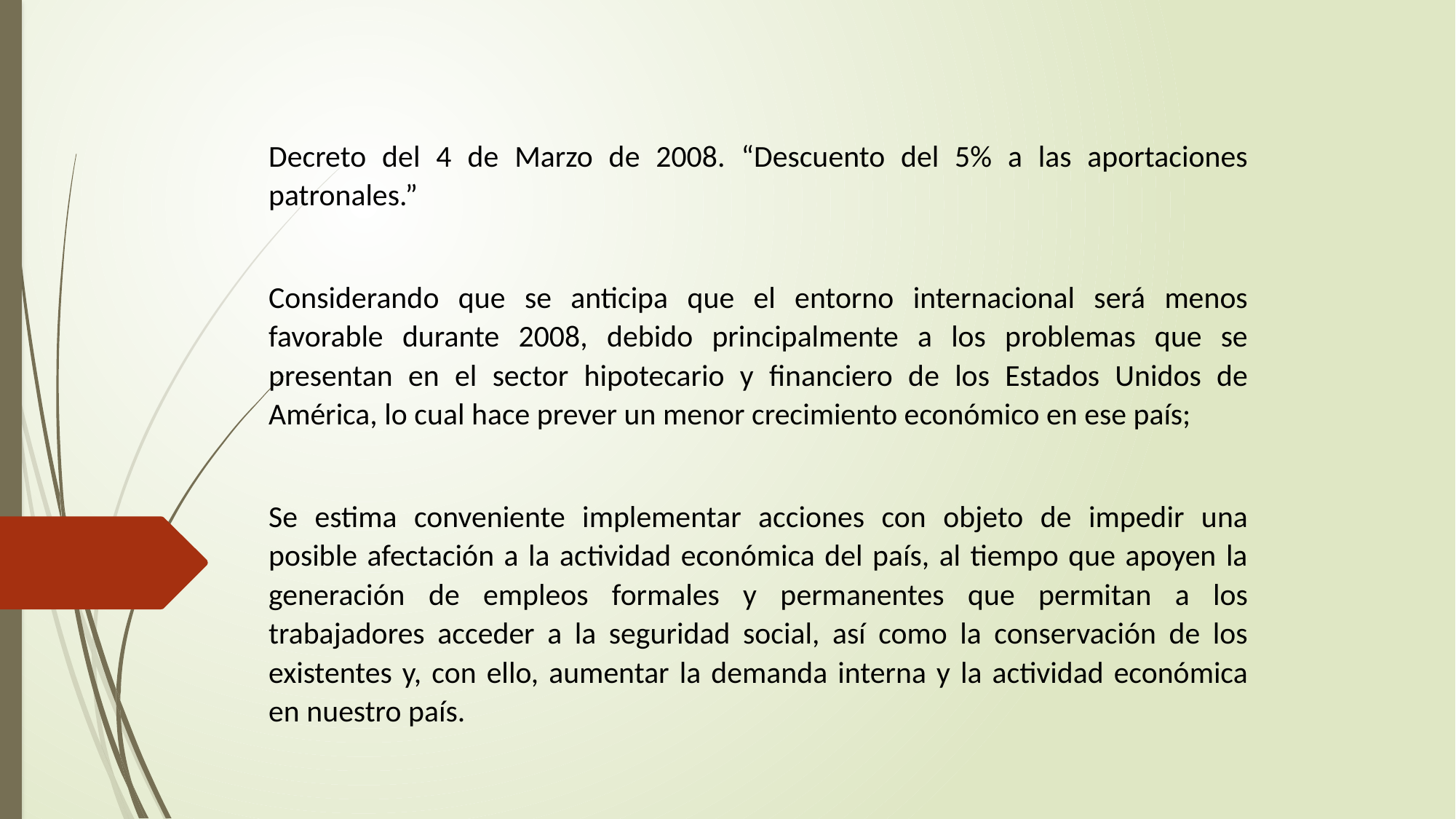

Decreto del 4 de Marzo de 2008. “Descuento del 5% a las aportaciones patronales.”

Considerando que se anticipa que el entorno internacional será menos favorable durante 2008, debido principalmente a los problemas que se presentan en el sector hipotecario y financiero de los Estados Unidos de América, lo cual hace prever un menor crecimiento económico en ese país;

Se estima conveniente implementar acciones con objeto de impedir una posible afectación a la actividad económica del país, al tiempo que apoyen la generación de empleos formales y permanentes que permitan a los trabajadores acceder a la seguridad social, así como la conservación de los existentes y, con ello, aumentar la demanda interna y la actividad económica en nuestro país.